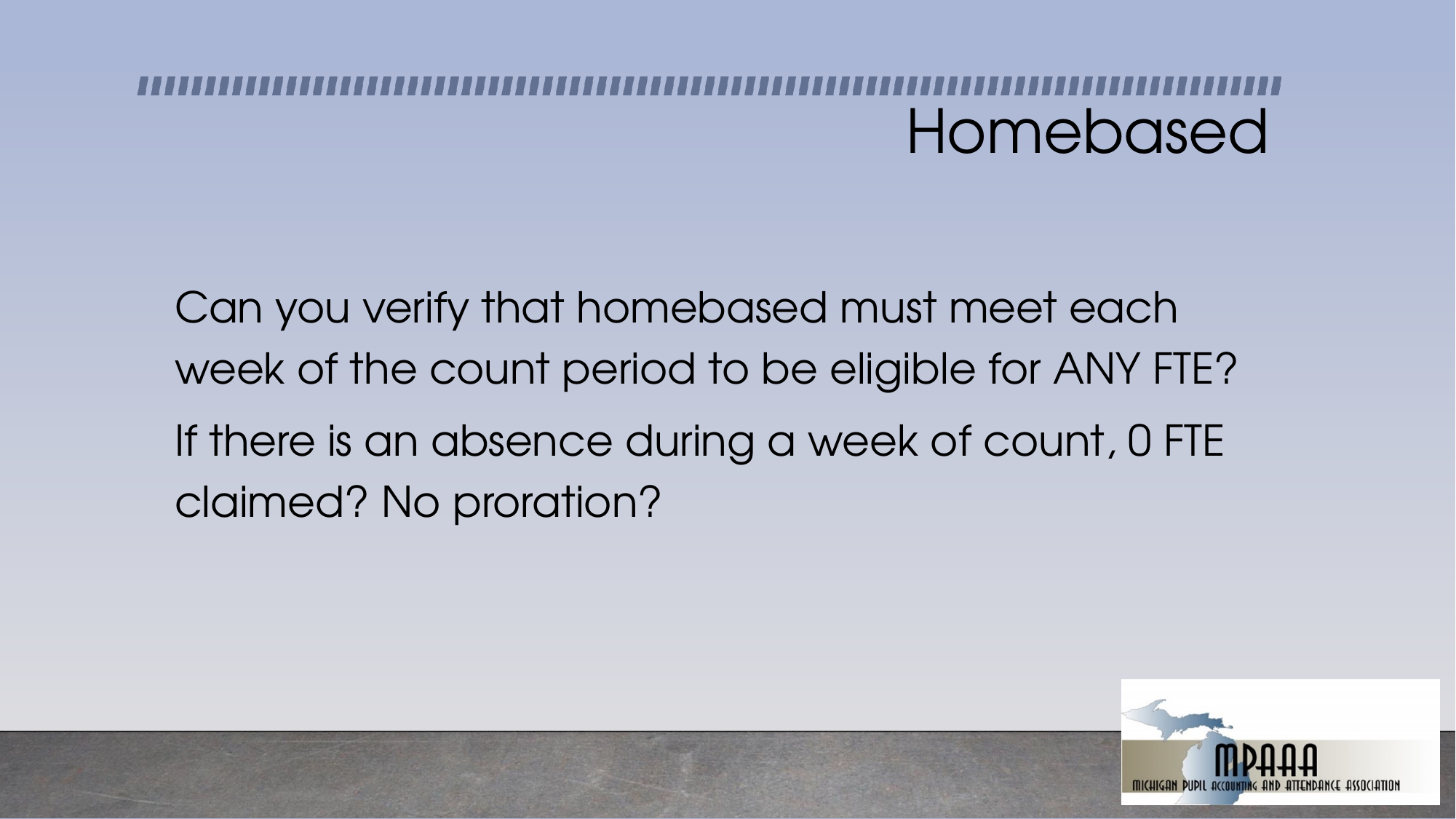

# Homebased
Can you verify that homebased must meet each week of the count period to be eligible for ANY FTE?
If there is an absence during a week of count, 0 FTE claimed? No proration?